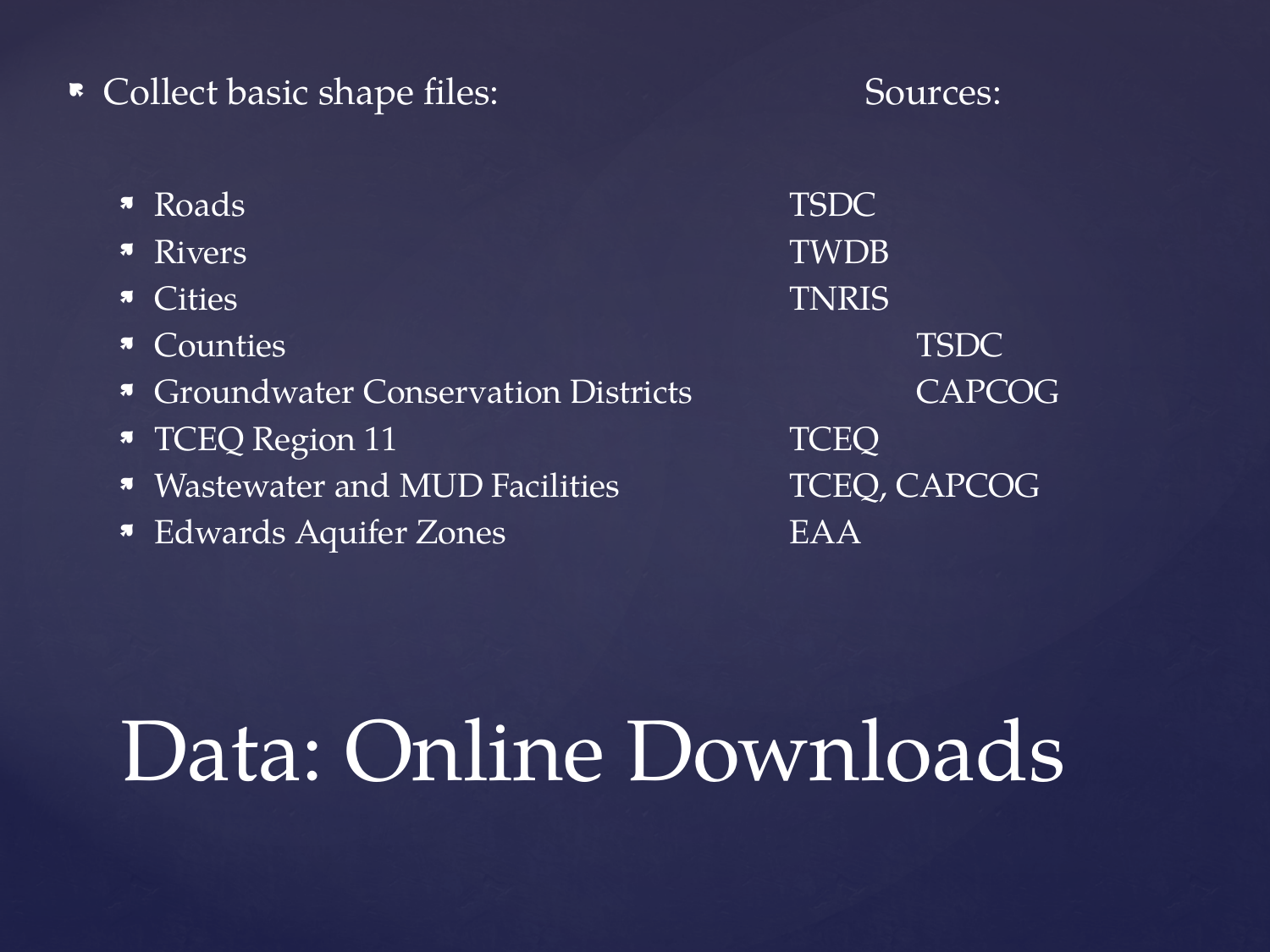

Collect basic shape files:			Sources:

Roads					TSDC
Rivers					TWDB
Cities					TNRIS
Counties					TSDC
Groundwater Conservation Districts		CAPCOG
TCEQ Region 11				TCEQ
Wastewater and MUD Facilities		TCEQ, CAPCOG
Edwards Aquifer Zones			EAA

# Data: Online Downloads